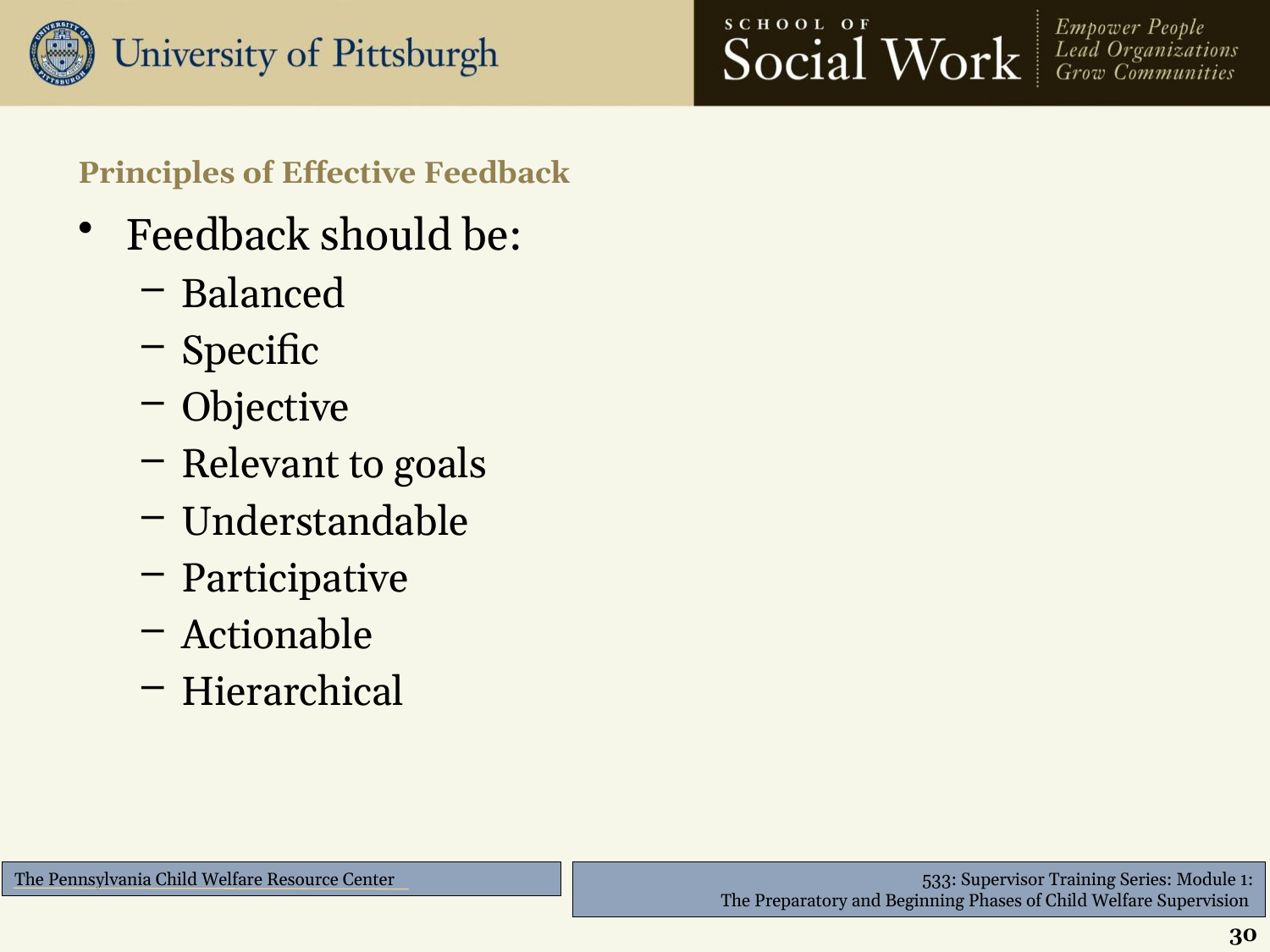

# Principles of Effective Feedback
Feedback should be:
Balanced
Specific
Objective
Relevant to goals
Understandable
Participative
Actionable
Hierarchical

30